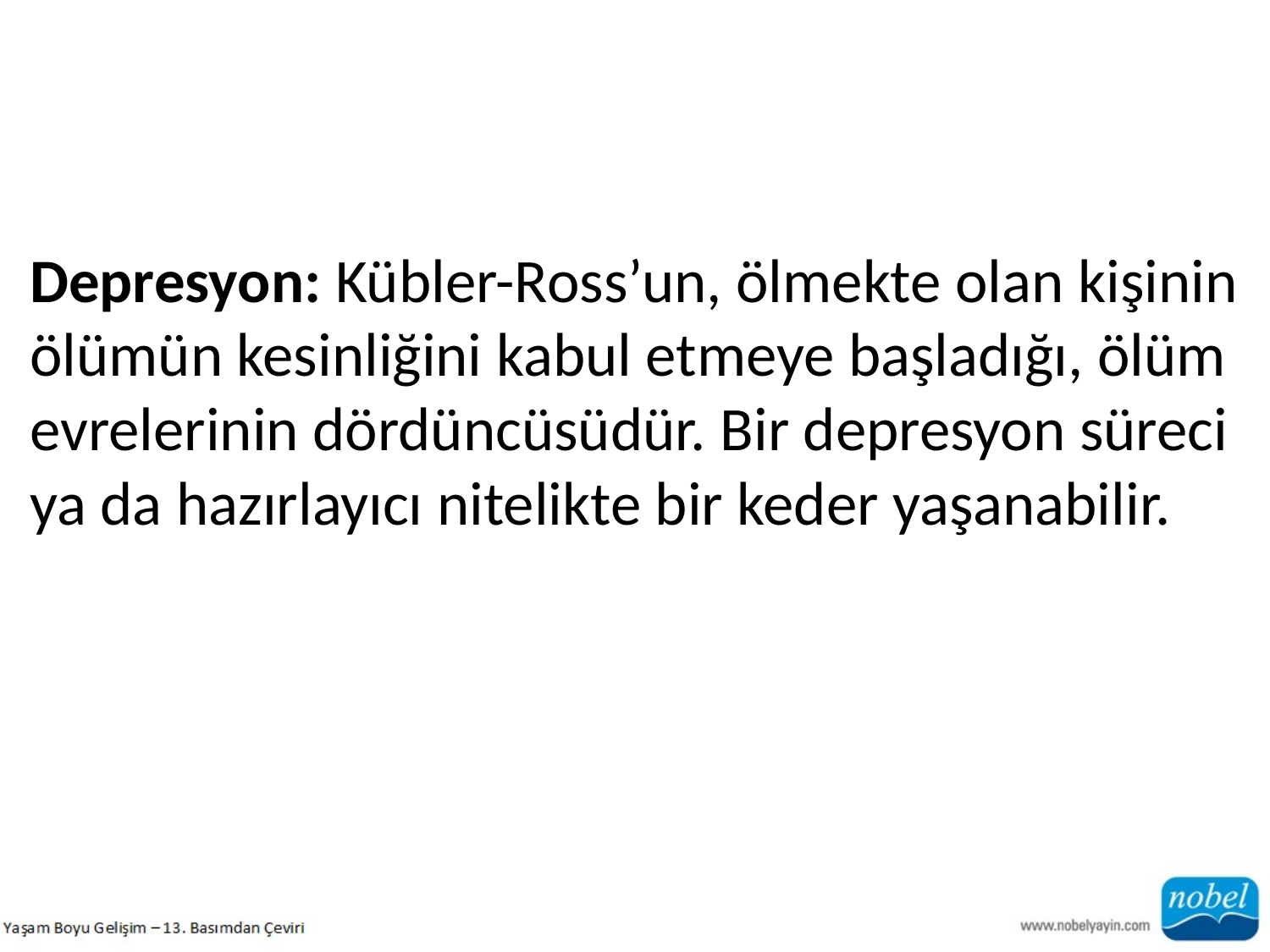

Depresyon: Kübler-Ross’un, ölmekte olan kişinin
ölümün kesinliğini kabul etmeye başladığı, ölüm evrelerinin dördüncüsüdür. Bir depresyon süreci ya da hazırlayıcı nitelikte bir keder yaşanabilir.